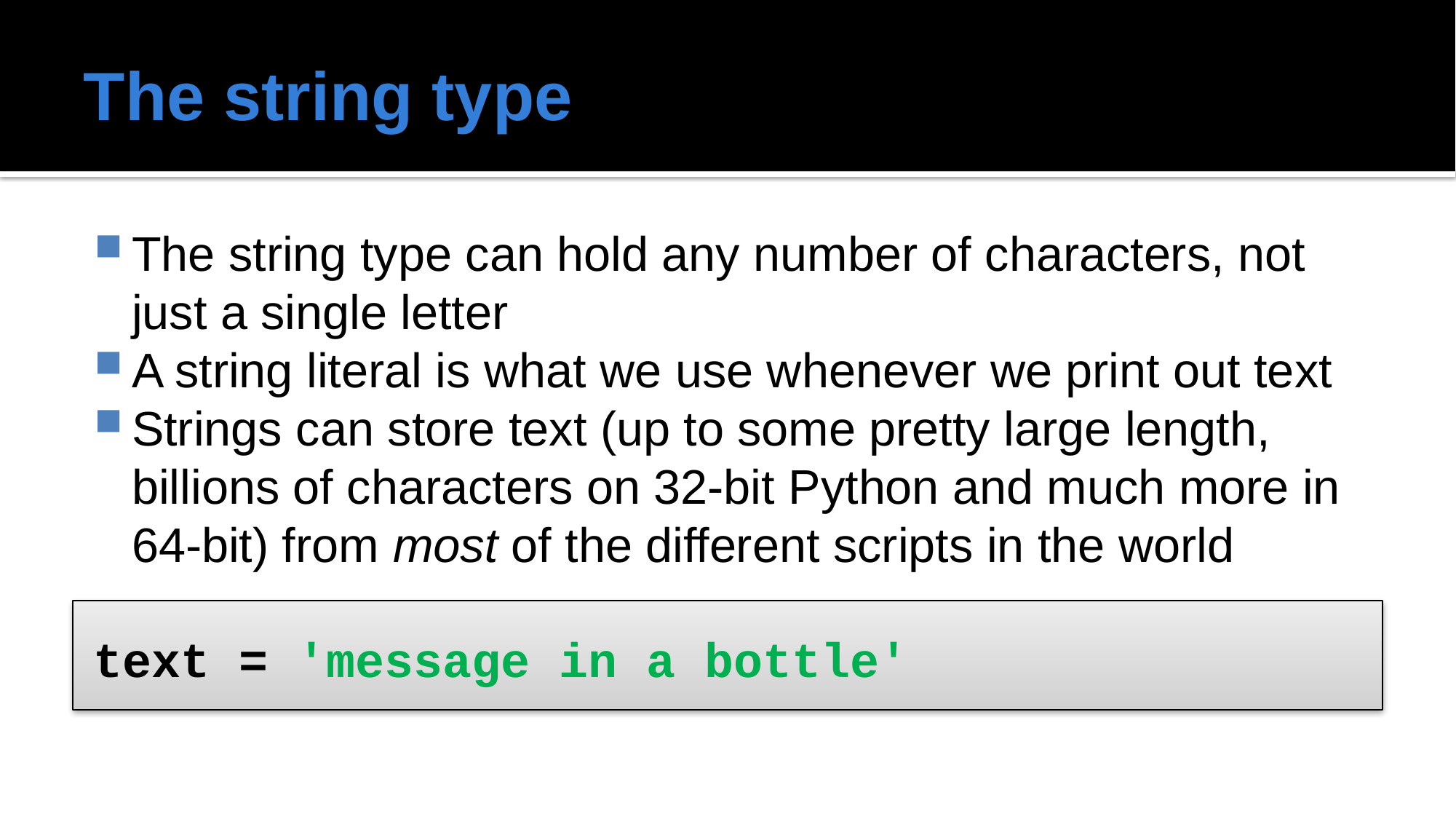

# The string type
The string type can hold any number of characters, not just a single letter
A string literal is what we use whenever we print out text
Strings can store text (up to some pretty large length, billions of characters on 32-bit Python and much more in 64-bit) from most of the different scripts in the world

text = 'message in a bottle'